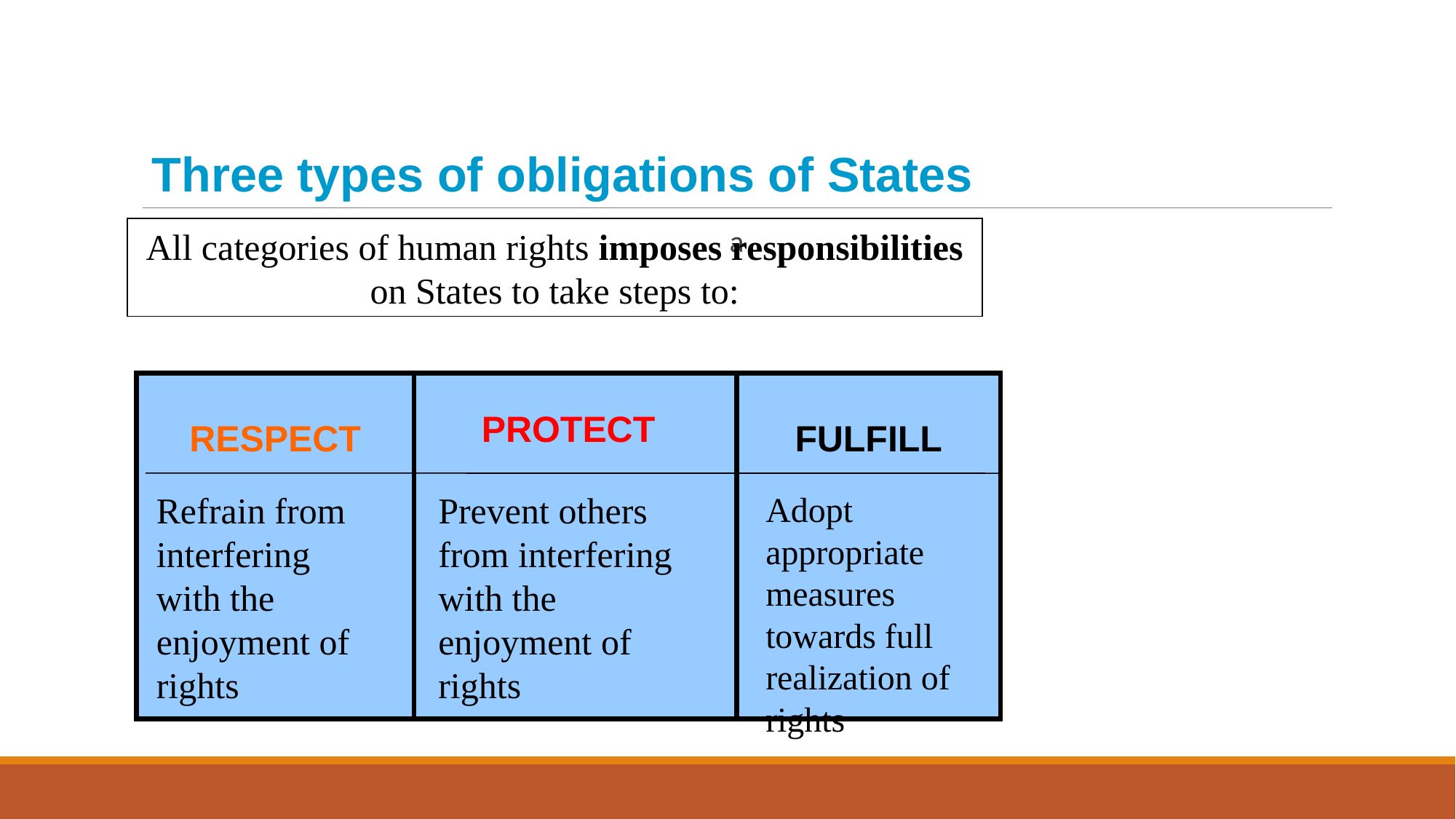

# Three types of obligations of States
All categories of human rights imposes responsibilities on States to take steps to:
a

RESPECT

FULFILL

PROTECT

Refrain from interfering with the enjoyment of rights
Prevent others from interfering with the enjoyment of rights
Adopt appropriate measures towards full realization of rights